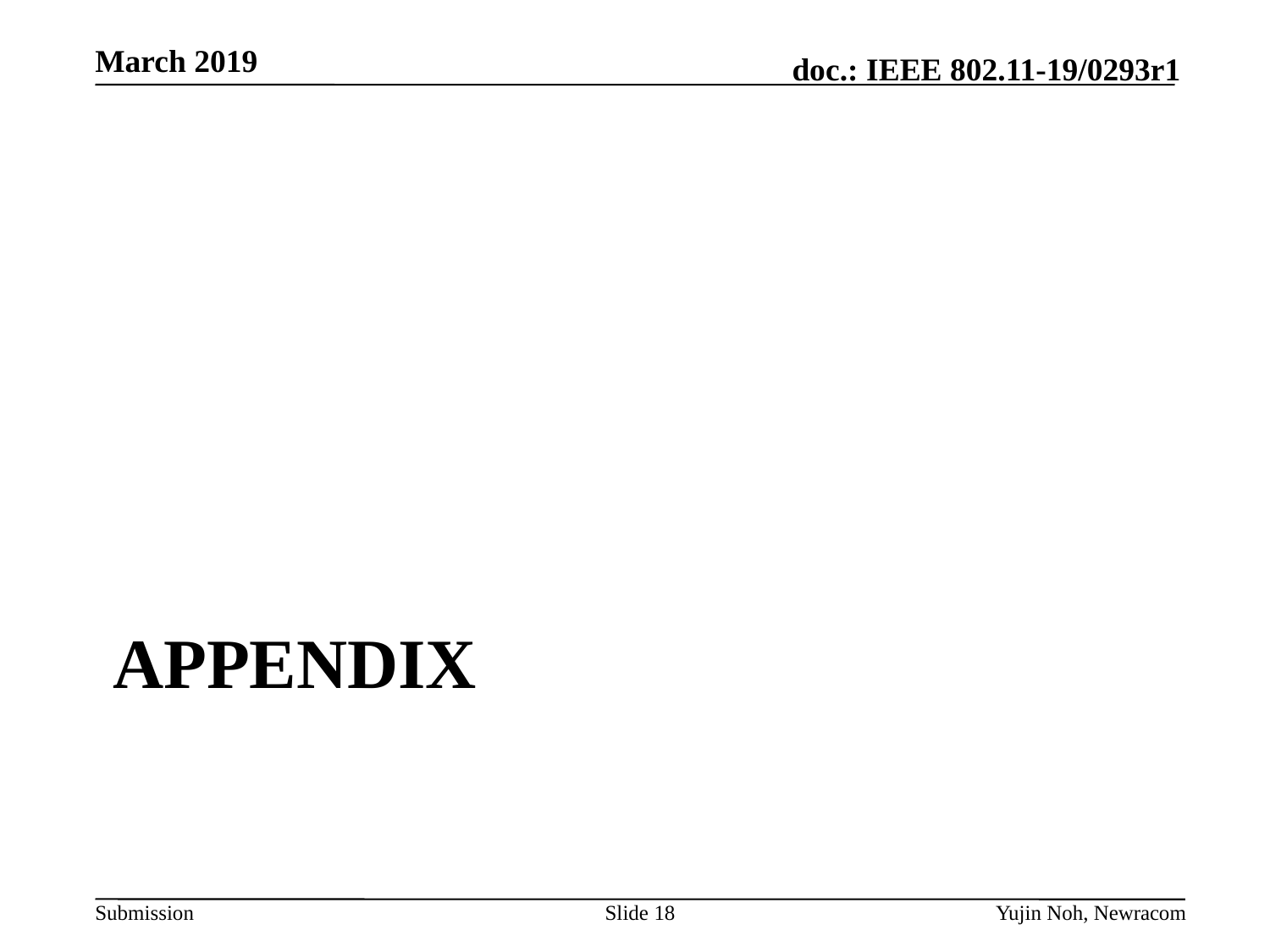

# Appendix
Slide 18
Yujin Noh, Newracom